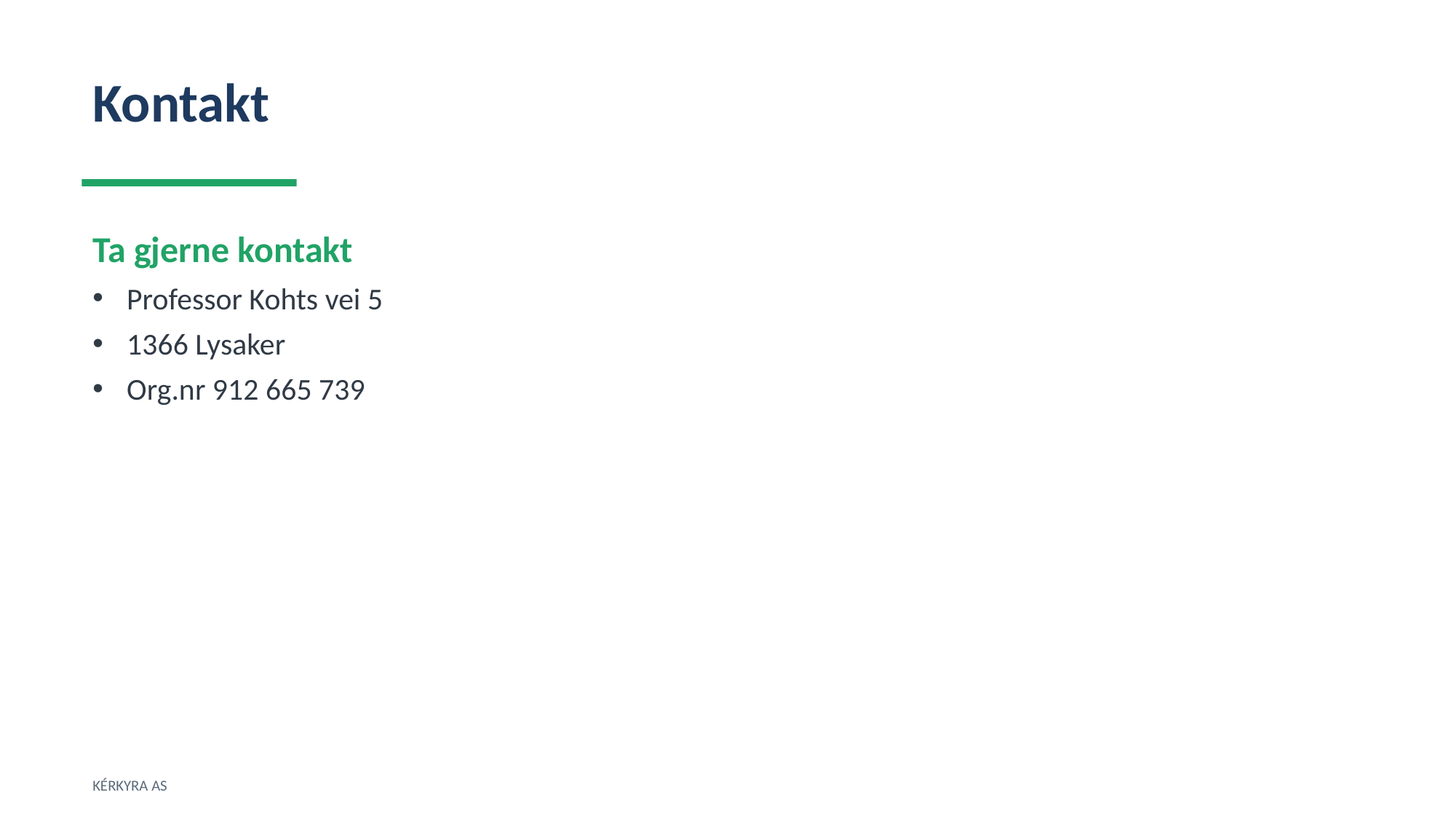

Kontakt

Ta gjerne kontakt
Professor Kohts vei 5
1366 Lysaker
Org.nr 912 665 739
KÉRKYRA AS